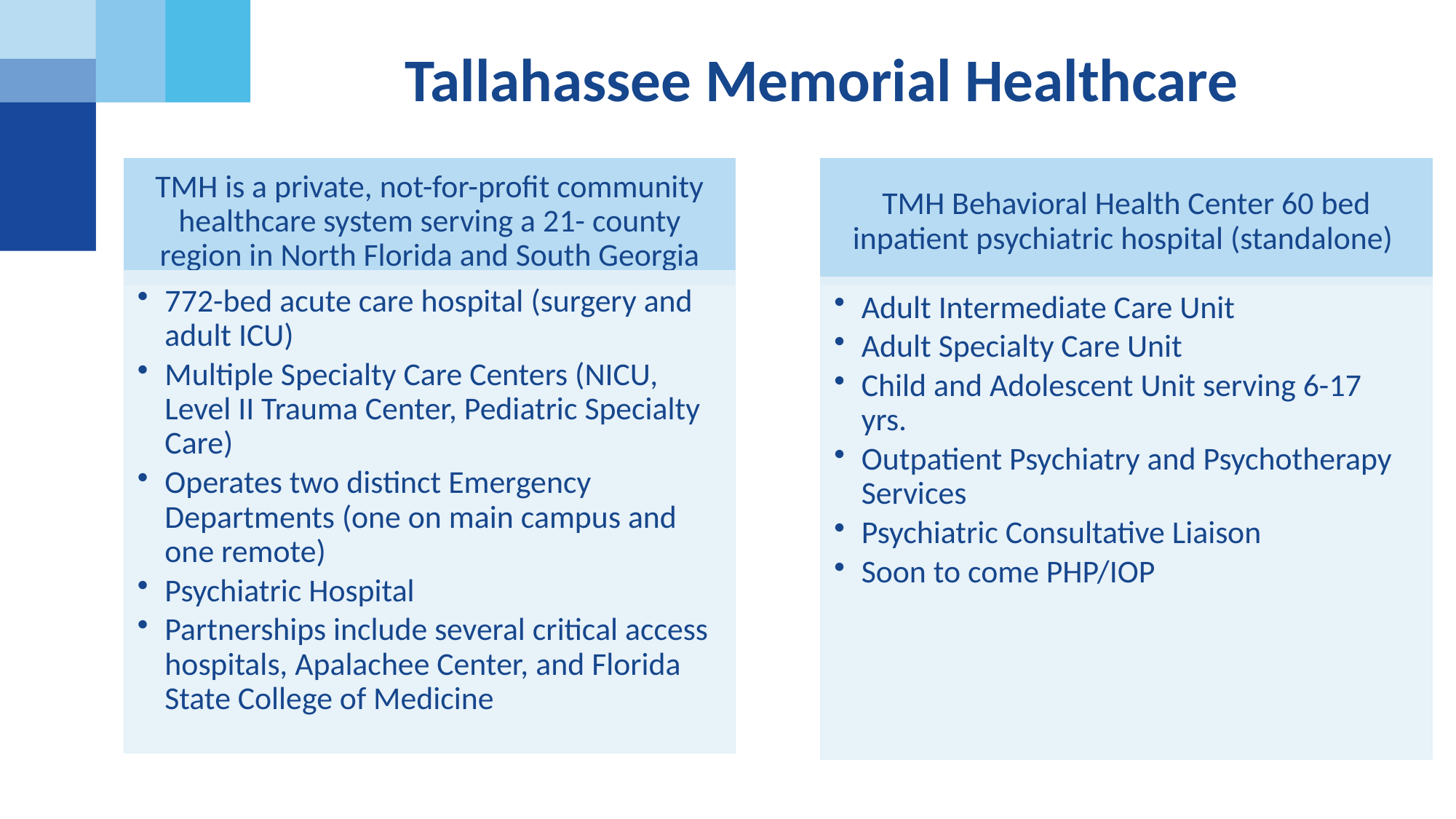

Tallahassee Memorial Healthcare
TMH is a private, not-for-profit community healthcare system serving a 21- county region in North Florida and South Georgia
772-bed acute care hospital (surgery and adult ICU)
Multiple Specialty Care Centers (NICU, Level II Trauma Center, Pediatric Specialty Care)
Operates two distinct Emergency Departments (one on main campus and one remote)
Psychiatric Hospital
Partnerships include several critical access hospitals, Apalachee Center, and Florida State College of Medicine
TMH Behavioral Health Center 60 bed inpatient psychiatric hospital (standalone)
Adult Intermediate Care Unit
Adult Specialty Care Unit
Child and Adolescent Unit serving 6-17 yrs.
Outpatient Psychiatry and Psychotherapy Services
Psychiatric Consultative Liaison
Soon to come PHP/IOP